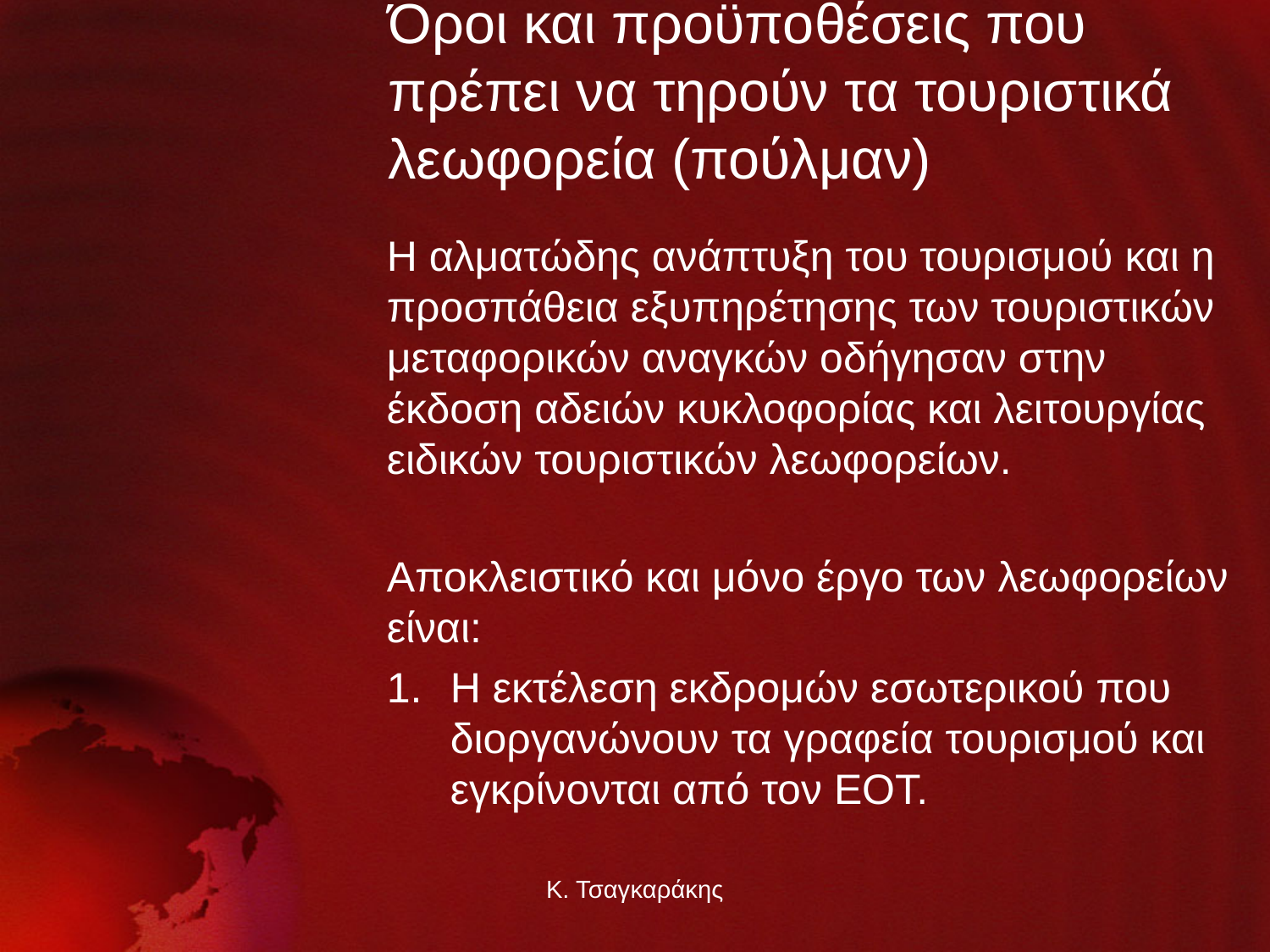

# Όροι και προϋποθέσεις που πρέπει να τηρούν τα τουριστικά λεωφορεία (πούλμαν)
Η αλματώδης ανάπτυξη του τουρισμού και η προσπάθεια εξυπηρέτησης των τουριστικών μεταφορικών αναγκών οδήγησαν στην έκδοση αδειών κυκλοφορίας και λειτουργίας ειδικών τουριστικών λεωφορείων.

Αποκλειστικό και μόνο έργο των λεωφορείων είναι:
Η εκτέλεση εκδρομών εσωτερικού που διοργανώνουν τα γραφεία τουρισμού και εγκρίνονται από τον ΕΟΤ.

Κ. Τσαγκαράκης